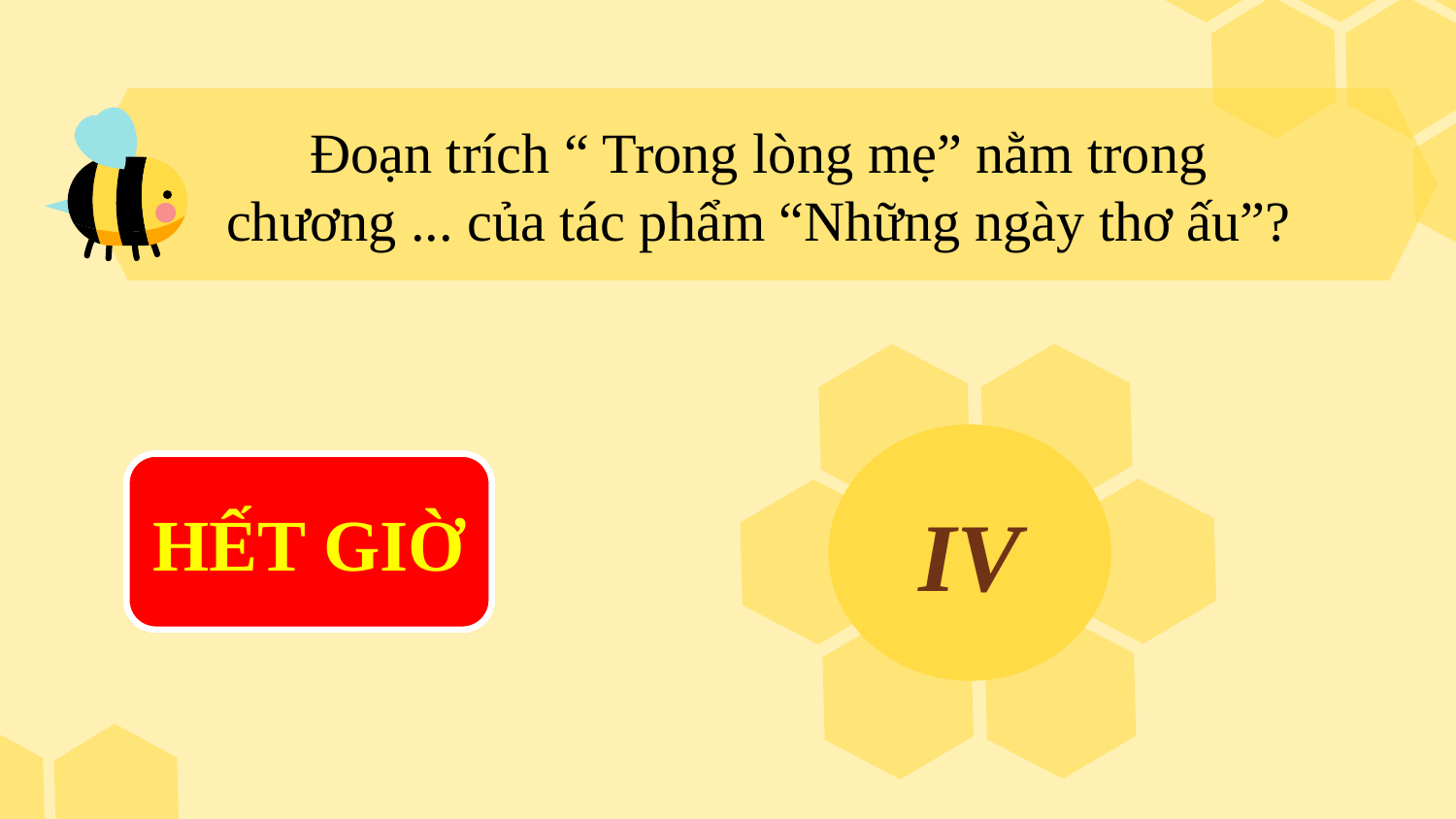

Đoạn trích “ Trong lòng mẹ” nằm trong chương ... của tác phẩm “Những ngày thơ ấu”?

IV
THỜI GIAN
0 : 10
0 : 09
0 : 08
0 : 07
0 : 06
0 : 05
0 : 04
0 : 03
0 : 02
0 : 01
0 : 00
HẾT GIỜ